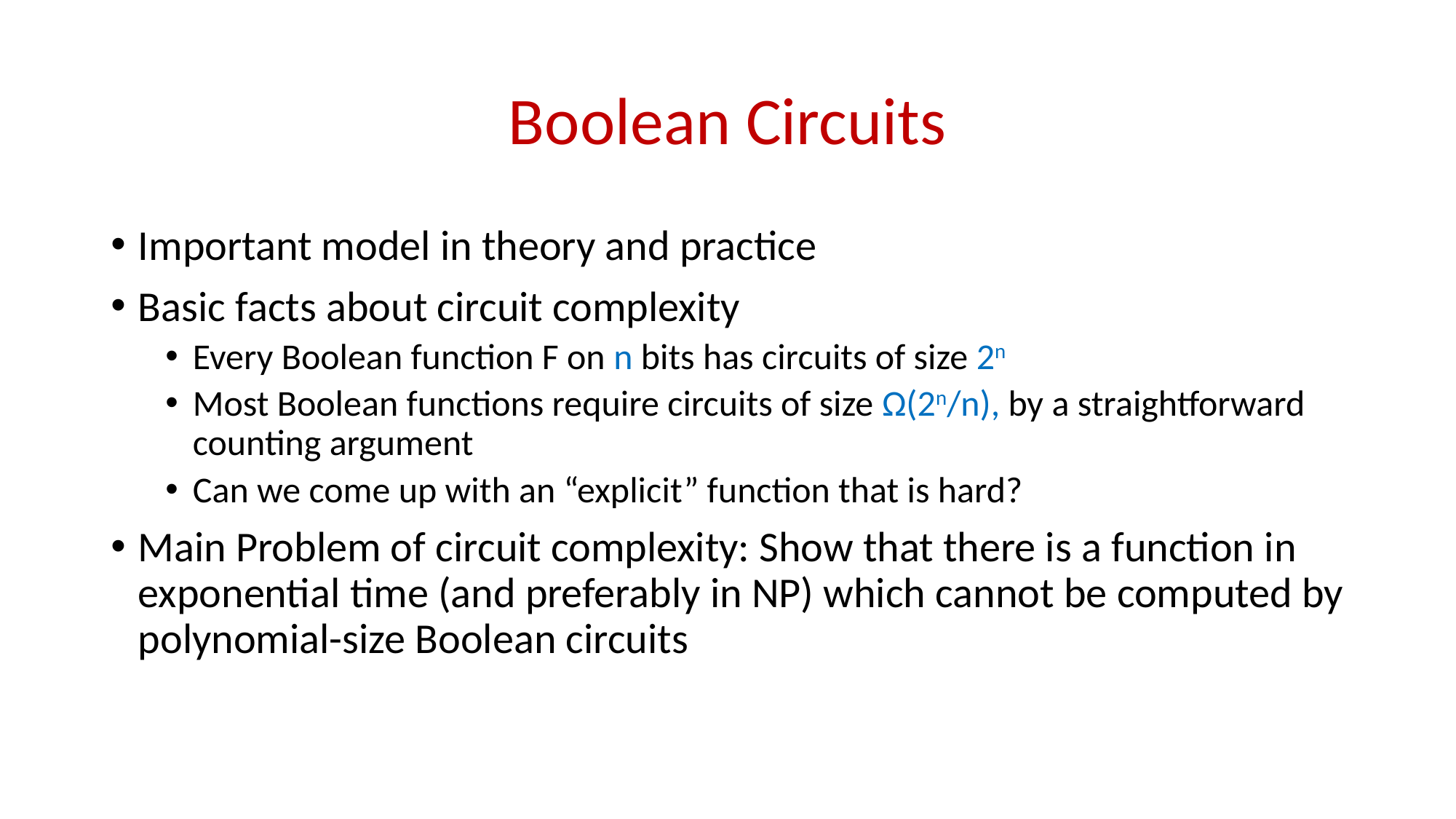

# Boolean Circuits
Important model in theory and practice
Basic facts about circuit complexity
Every Boolean function F on n bits has circuits of size 2n
Most Boolean functions require circuits of size Ω(2n/n), by a straightforward counting argument
Can we come up with an “explicit” function that is hard?
Main Problem of circuit complexity: Show that there is a function in exponential time (and preferably in NP) which cannot be computed by polynomial-size Boolean circuits